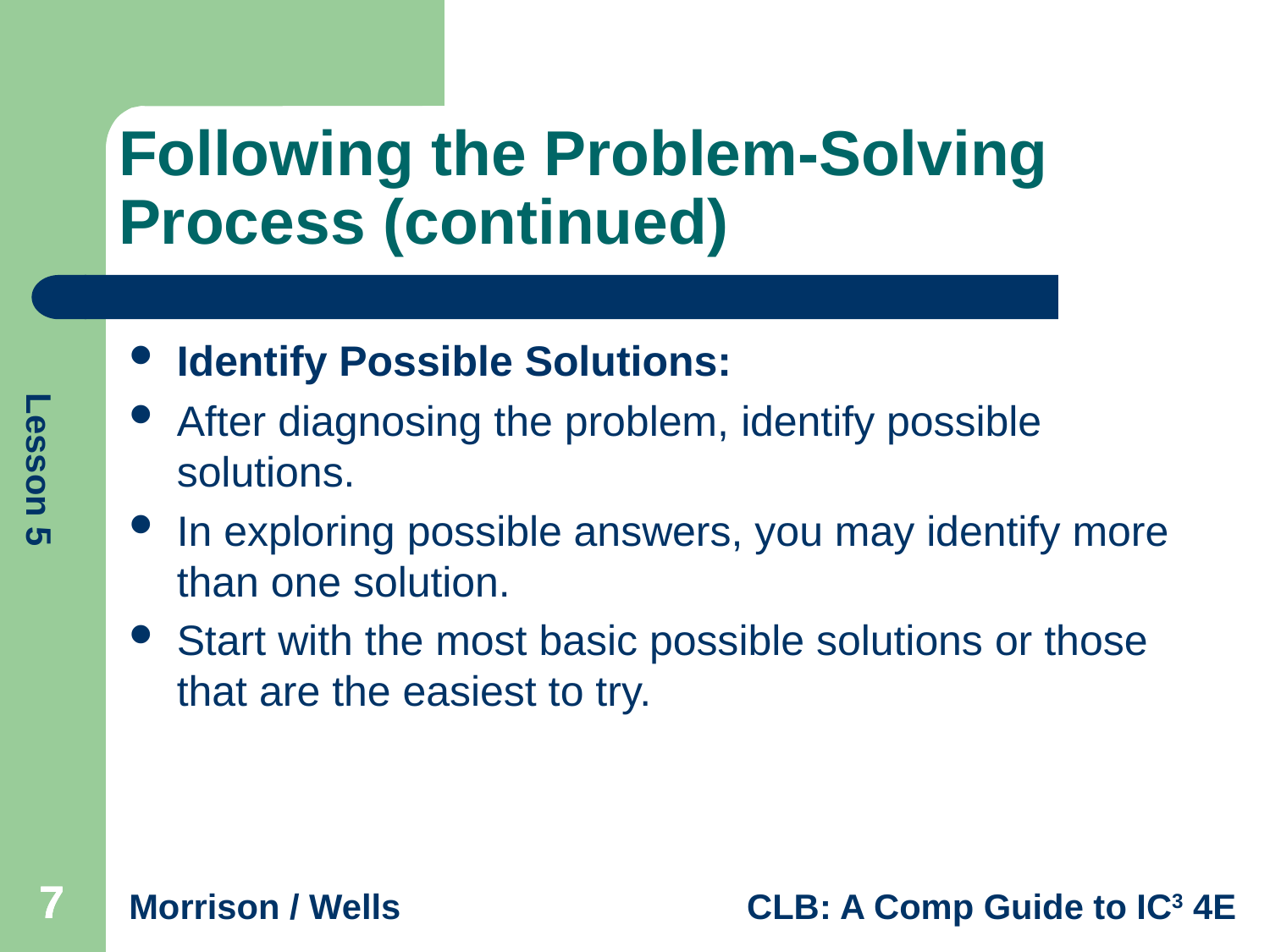

# Following the Problem-Solving Process (continued)
Identify Possible Solutions:
After diagnosing the problem, identify possible solutions.
In exploring possible answers, you may identify more than one solution.
Start with the most basic possible solutions or those that are the easiest to try.

7
7
7